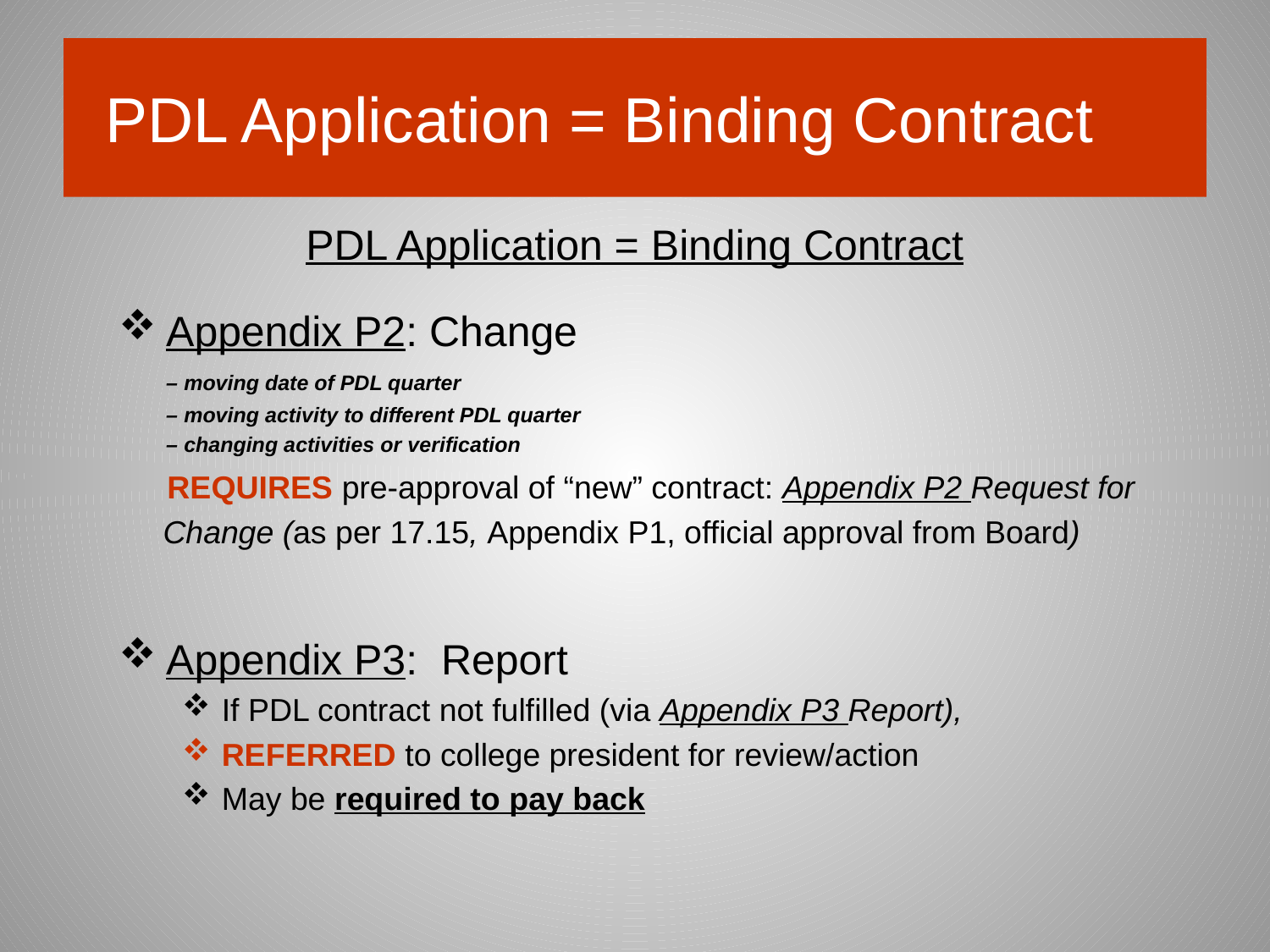

# PDL Application = Binding Contract
PDL Application = Binding Contract

Appendix P2: Change
	– moving date of PDL quarter
	– moving activity to different PDL quarter
	– changing activities or verification
     REQUIRES pre-approval of “new” contract: Appendix P2 Request for
     Change (as per 17.15, Appendix P1, official approval from Board)

Appendix P3:  Report
If PDL contract not fulfilled (via Appendix P3 Report),
REFERRED to college president for review/action
May be required to pay back